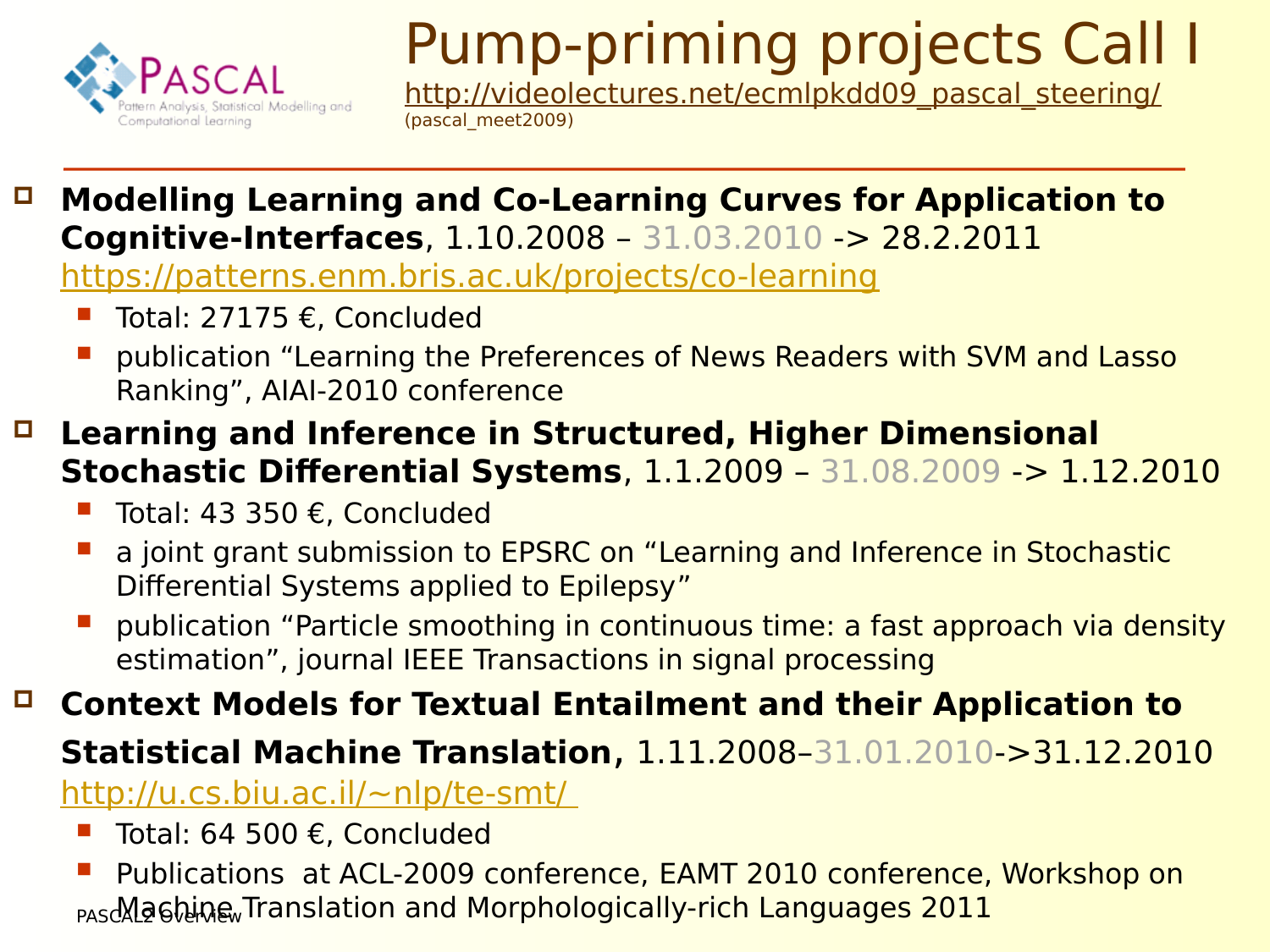

# Pump-priming projects Call I http://videolectures.net/ecmlpkdd09_pascal_steering/ (pascal_meet2009)
Modelling Learning and Co-Learning Curves for Application to Cognitive-Interfaces, 1.10.2008 – 31.03.2010 -> 28.2.2011 https://patterns.enm.bris.ac.uk/projects/co-learning
Total: 27175 €, Concluded
publication “Learning the Preferences of News Readers with SVM and Lasso Ranking”, AIAI-2010 conference
Learning and Inference in Structured, Higher Dimensional Stochastic Differential Systems, 1.1.2009 – 31.08.2009 -> 1.12.2010
Total: 43 350 €, Concluded
a joint grant submission to EPSRC on “Learning and Inference in Stochastic Differential Systems applied to Epilepsy”
publication “Particle smoothing in continuous time: a fast approach via density estimation”, journal IEEE Transactions in signal processing
Context Models for Textual Entailment and their Application to Statistical Machine Translation, 1.11.2008–31.01.2010->31.12.2010 http://u.cs.biu.ac.il/~nlp/te-smt/
Total: 64 500 €, Concluded
Publications  at ACL-2009 conference, EAMT 2010 conference, Workshop on Machine Translation and Morphologically-rich Languages 2011

PASCAL2 Overview